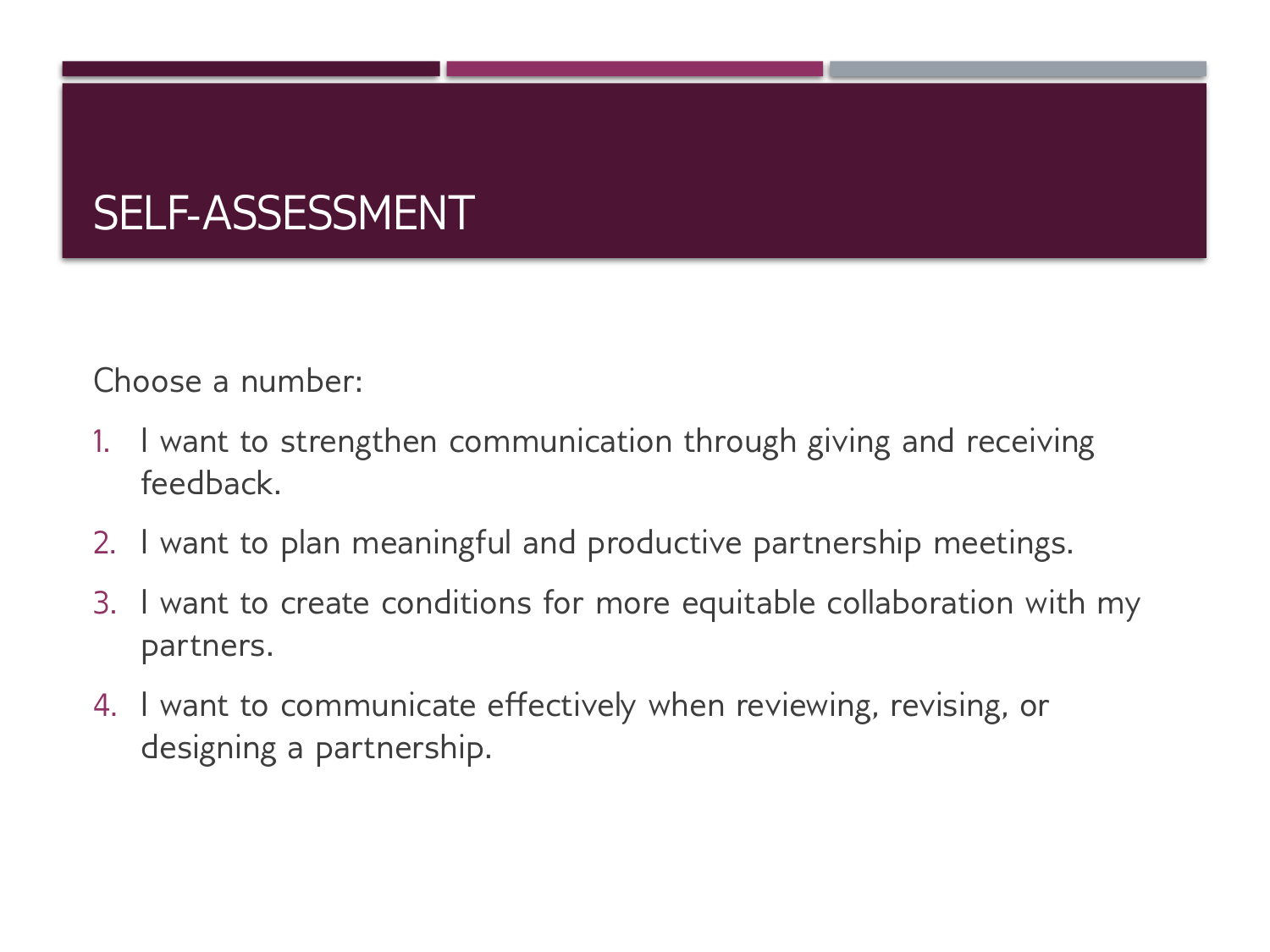

# Self-assessment
Choose a number:
I want to strengthen communication through giving and receiving feedback.
I want to plan meaningful and productive partnership meetings.
I want to create conditions for more equitable collaboration with my partners.
I want to communicate effectively when reviewing, revising, or designing a partnership.